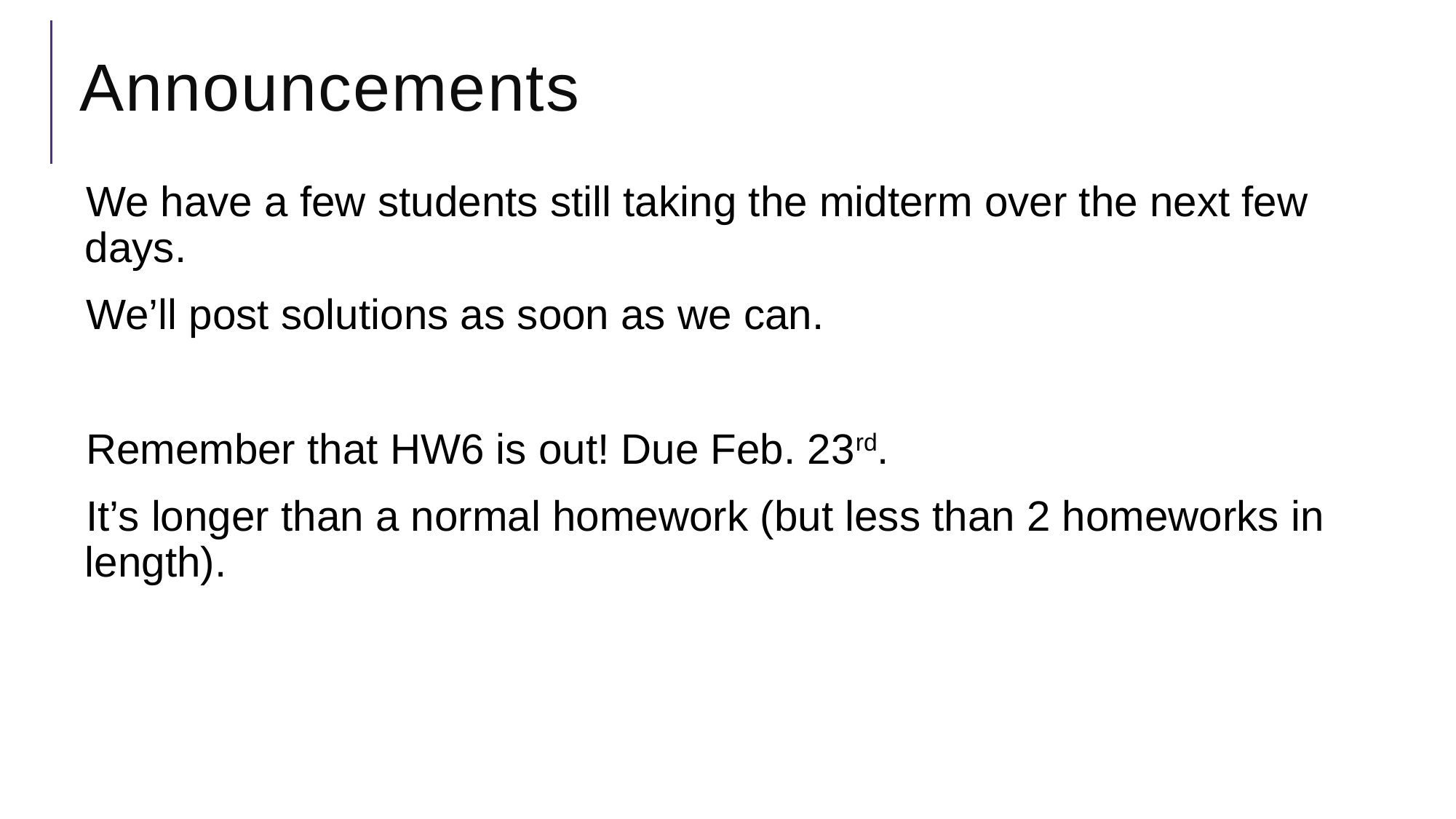

# Announcements
We have a few students still taking the midterm over the next few days.
We’ll post solutions as soon as we can.

Remember that HW6 is out! Due Feb. 23rd.
It’s longer than a normal homework (but less than 2 homeworks in length).